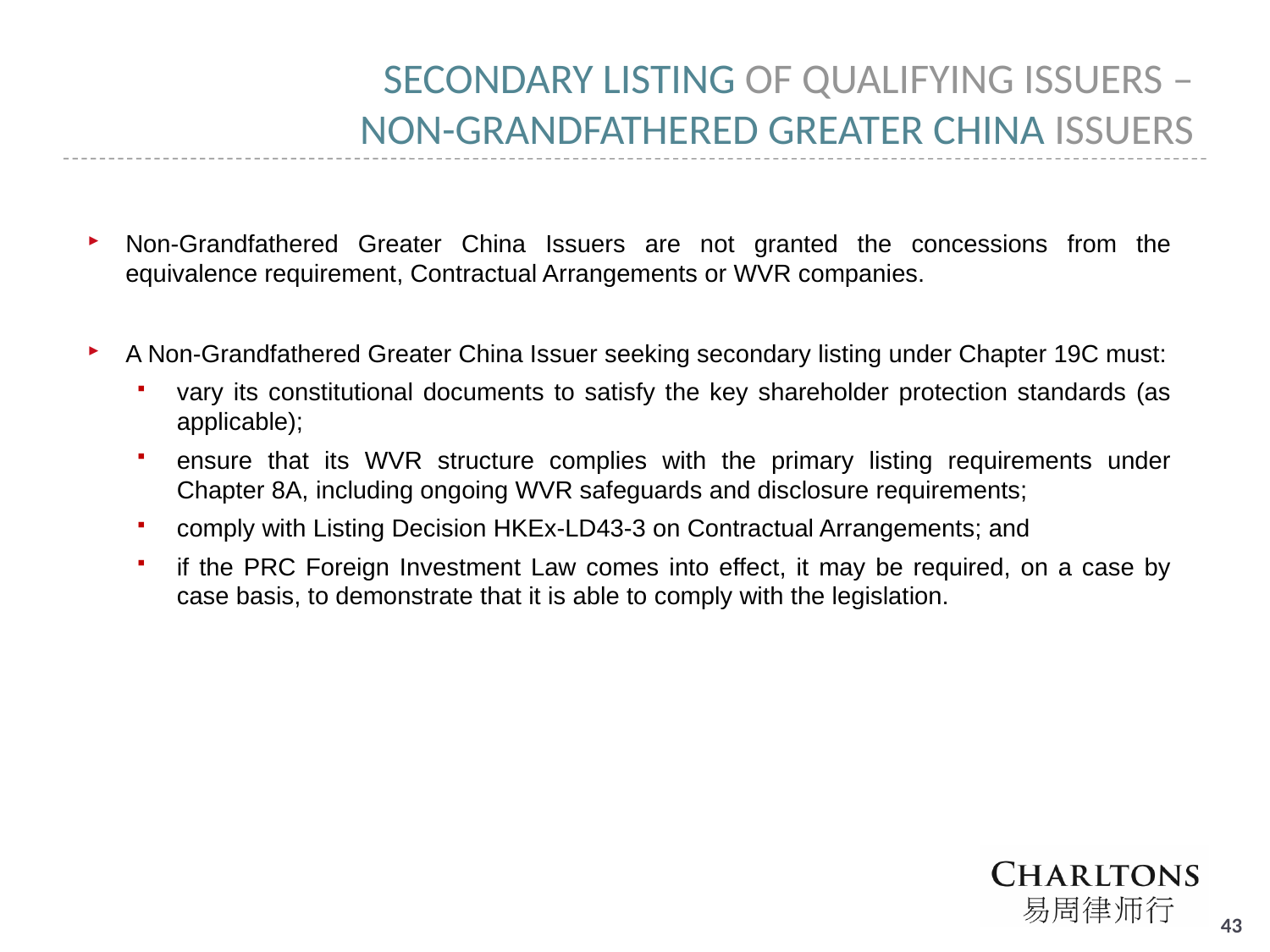

# SECONDARY LISTING OF QUALIFYING ISSUERS – NON-GRANDFATHERED GREATER CHINA ISSUERS

Non-Grandfathered Greater China Issuers are not granted the concessions from the equivalence requirement, Contractual Arrangements or WVR companies.

A Non-Grandfathered Greater China Issuer seeking secondary listing under Chapter 19C must:
vary its constitutional documents to satisfy the key shareholder protection standards (as applicable);
ensure that its WVR structure complies with the primary listing requirements under Chapter 8A, including ongoing WVR safeguards and disclosure requirements;
comply with Listing Decision HKEx-LD43-3 on Contractual Arrangements; and
if the PRC Foreign Investment Law comes into effect, it may be required, on a case by case basis, to demonstrate that it is able to comply with the legislation.
43